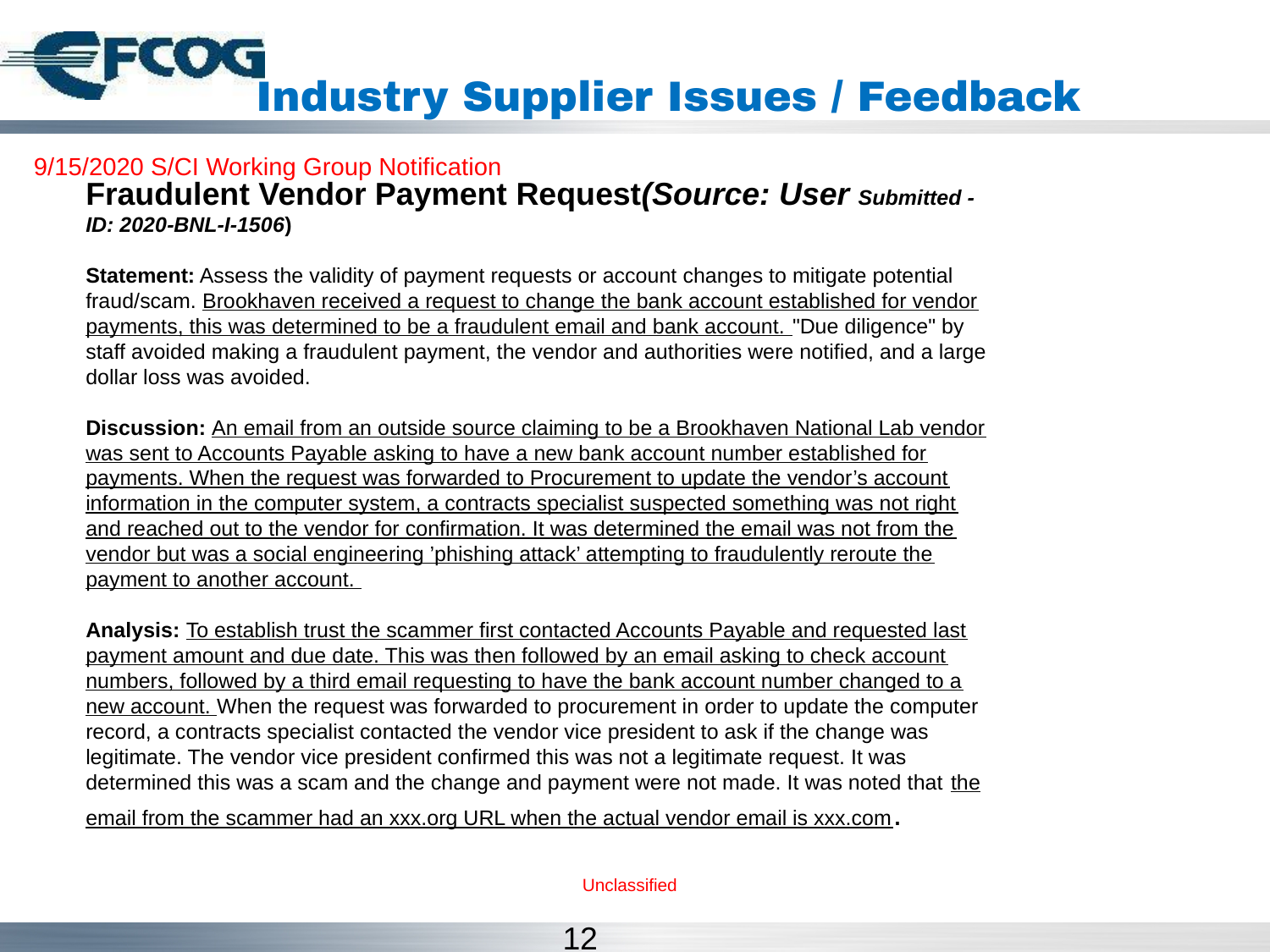

# Industry Supplier Issues / Feedback
9/15/2020 S/CI Working Group Notification
Fraudulent Vendor Payment Request(Source: User Submitted - ID: 2020-BNL-I-1506)

Statement: Assess the validity of payment requests or account changes to mitigate potential fraud/scam. Brookhaven received a request to change the bank account established for vendor payments, this was determined to be a fraudulent email and bank account. "Due diligence" by staff avoided making a fraudulent payment, the vendor and authorities were notified, and a large dollar loss was avoided.

Discussion: An email from an outside source claiming to be a Brookhaven National Lab vendor was sent to Accounts Payable asking to have a new bank account number established for payments. When the request was forwarded to Procurement to update the vendor’s account information in the computer system, a contracts specialist suspected something was not right and reached out to the vendor for confirmation. It was determined the email was not from the vendor but was a social engineering ’phishing attack’ attempting to fraudulently reroute the payment to another account.

Analysis: To establish trust the scammer first contacted Accounts Payable and requested last payment amount and due date. This was then followed by an email asking to check account numbers, followed by a third email requesting to have the bank account number changed to a new account. When the request was forwarded to procurement in order to update the computer record, a contracts specialist contacted the vendor vice president to ask if the change was legitimate. The vendor vice president confirmed this was not a legitimate request. It was determined this was a scam and the change and payment were not made. It was noted that the email from the scammer had an xxx.org URL when the actual vendor email is xxx.com.

Unclassified